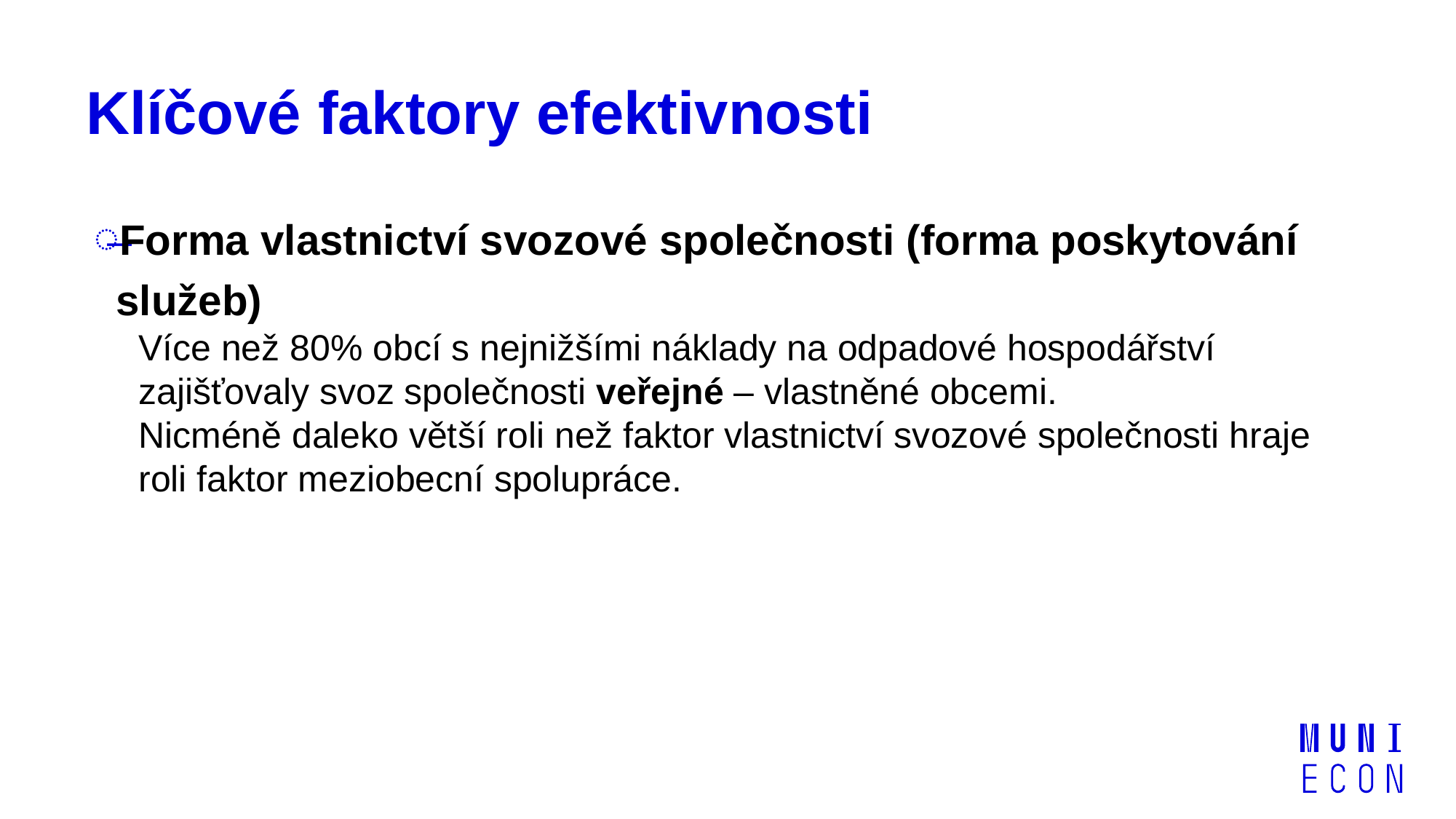

# Klíčové faktory efektivnosti
Forma vlastnictví svozové společnosti (forma poskytování služeb)
Více než 80% obcí s nejnižšími náklady na odpadové hospodářství zajišťovaly svoz společnosti veřejné – vlastněné obcemi.
Nicméně daleko větší roli než faktor vlastnictví svozové společnosti hraje roli faktor meziobecní spolupráce.